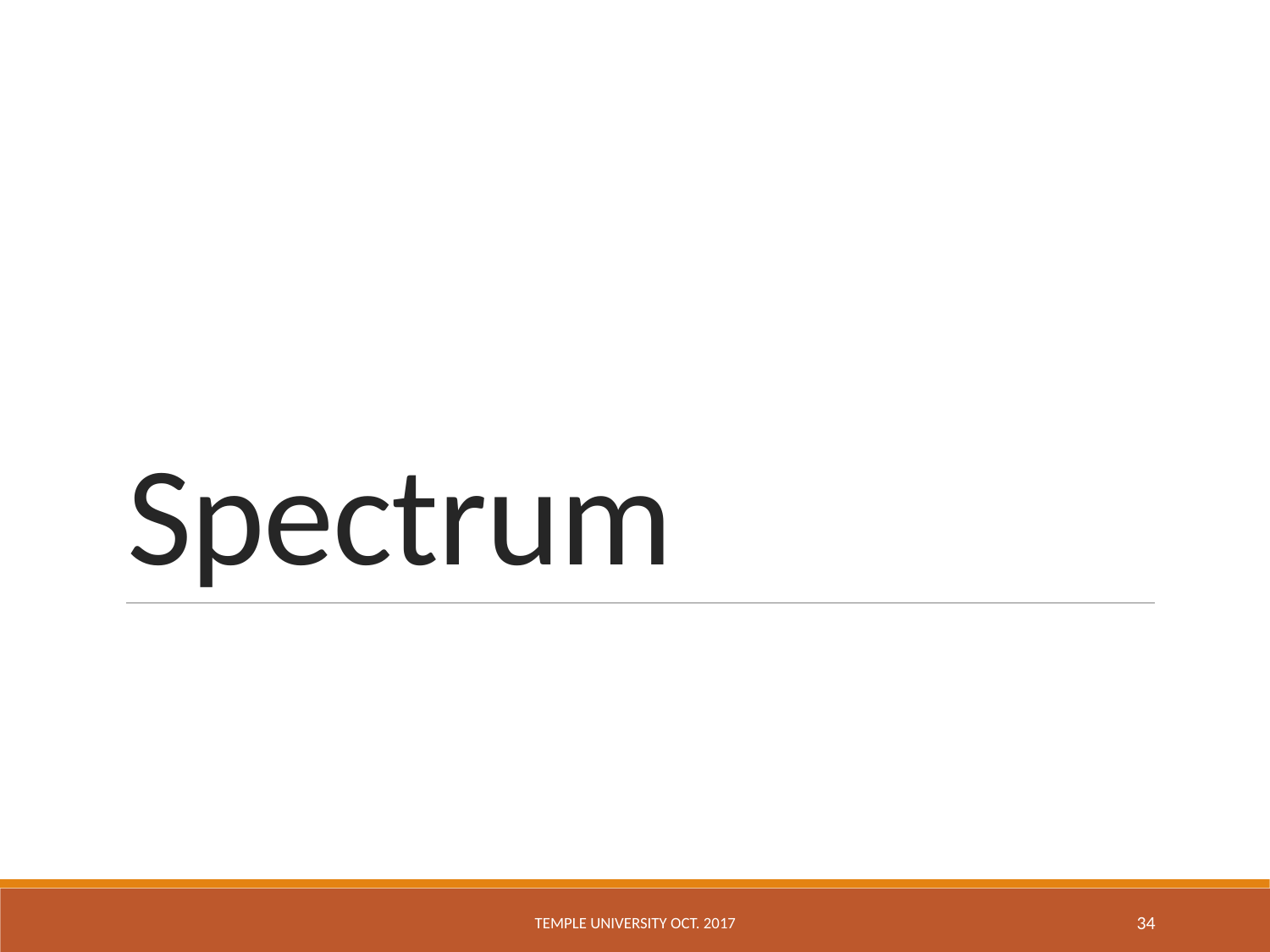

# Spectrum

Temple University Oct. 2017
34